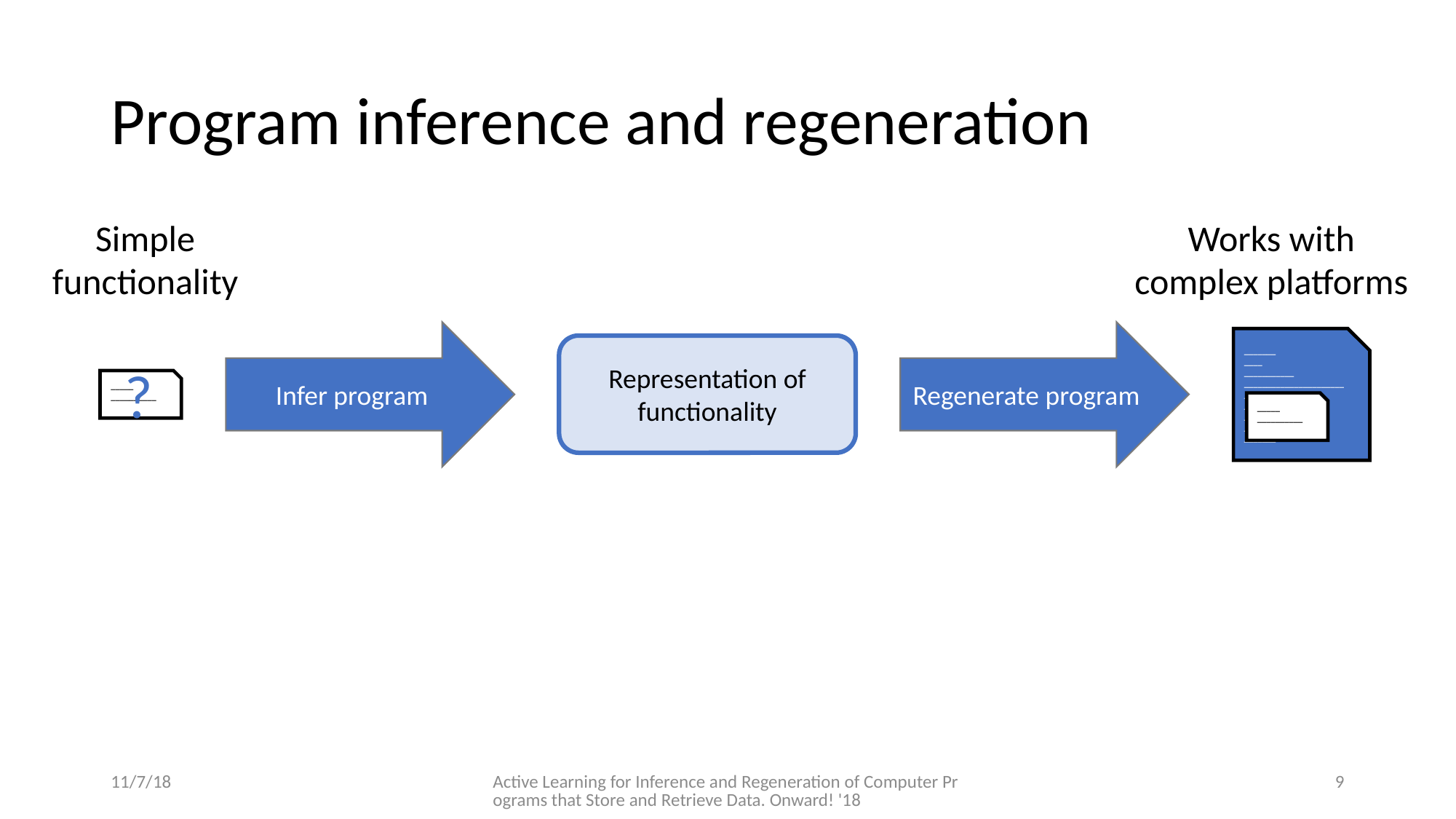

# Program inference and regeneration
Simple functionality
Works with complex platforms
?
_____
__________
Infer program
Regenerate program
_______
____
___________
______________________
_____________
________
___________
_____
_______
_____
__________
Representation of functionality
11/7/18
Active Learning for Inference and Regeneration of Computer Programs that Store and Retrieve Data. Onward! '18
9